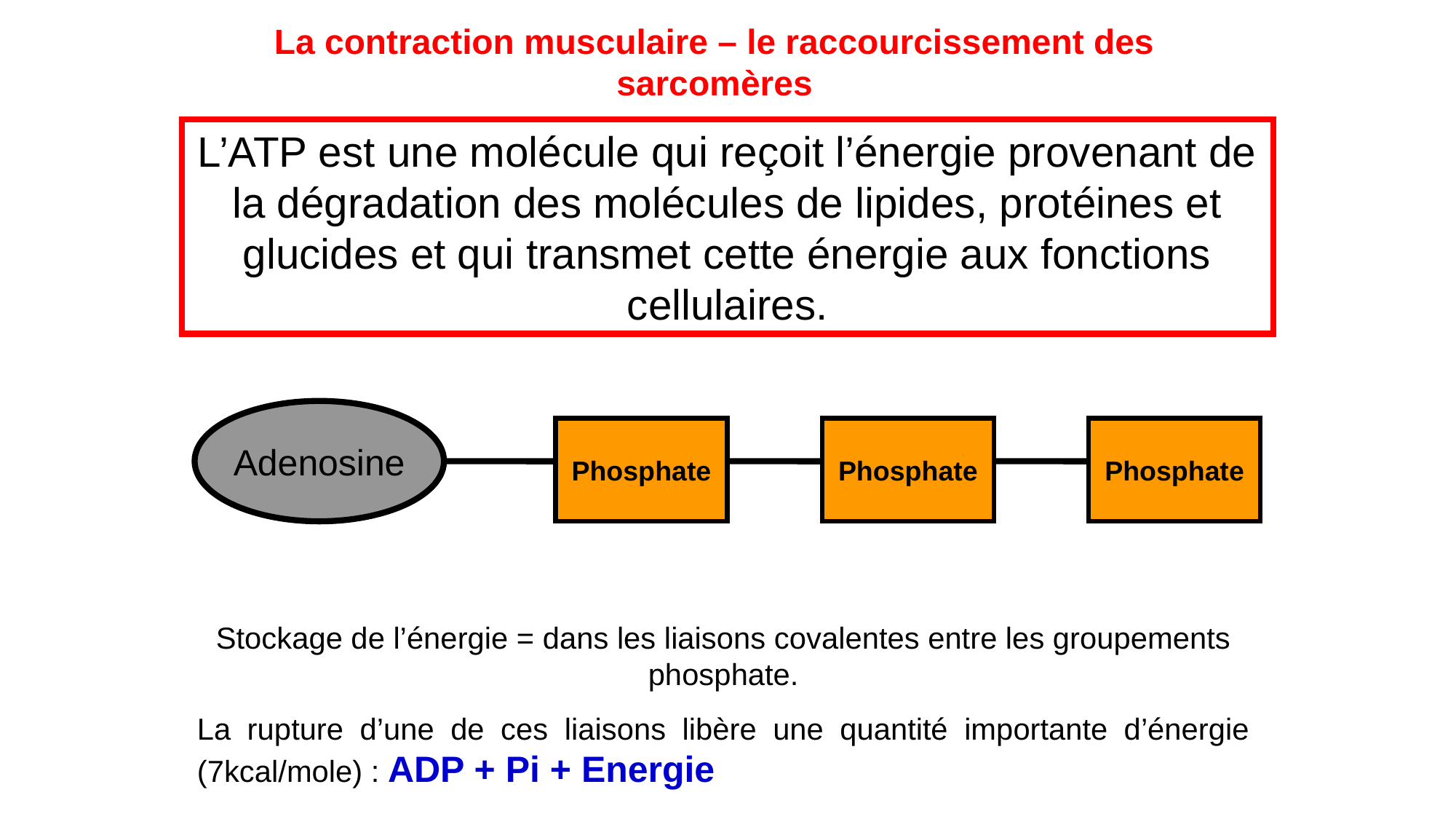

La contraction musculaire – le raccourcissement des sarcomères
L’ATP est une molécule qui reçoit l’énergie provenant de la dégradation des molécules de lipides, protéines et glucides et qui transmet cette énergie aux fonctions cellulaires.
Adenosine
Phosphate
Phosphate
Phosphate

Stockage de l’énergie = dans les liaisons covalentes entre les groupements phosphate.
La rupture d’une de ces liaisons libère une quantité importante d’énergie (7kcal/mole) : ADP + Pi + Energie